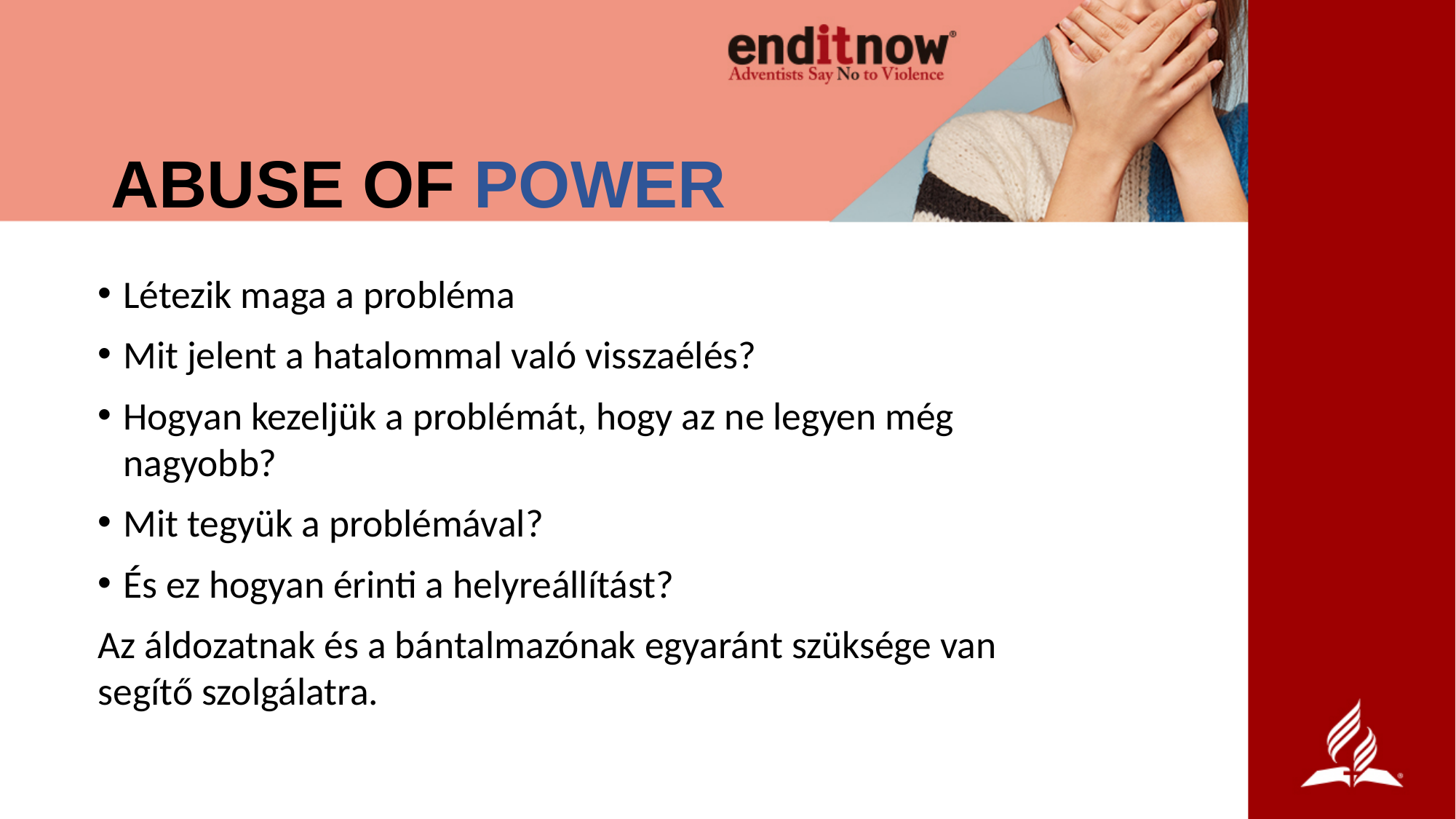

# ABUSE OF POWER

Létezik maga a probléma
Mit jelent a hatalommal való visszaélés?
Hogyan kezeljük a problémát, hogy az ne legyen még nagyobb?
Mit tegyük a problémával?
És ez hogyan érinti a helyreállítást?
Az áldozatnak és a bántalmazónak egyaránt szüksége van segítő szolgálatra.